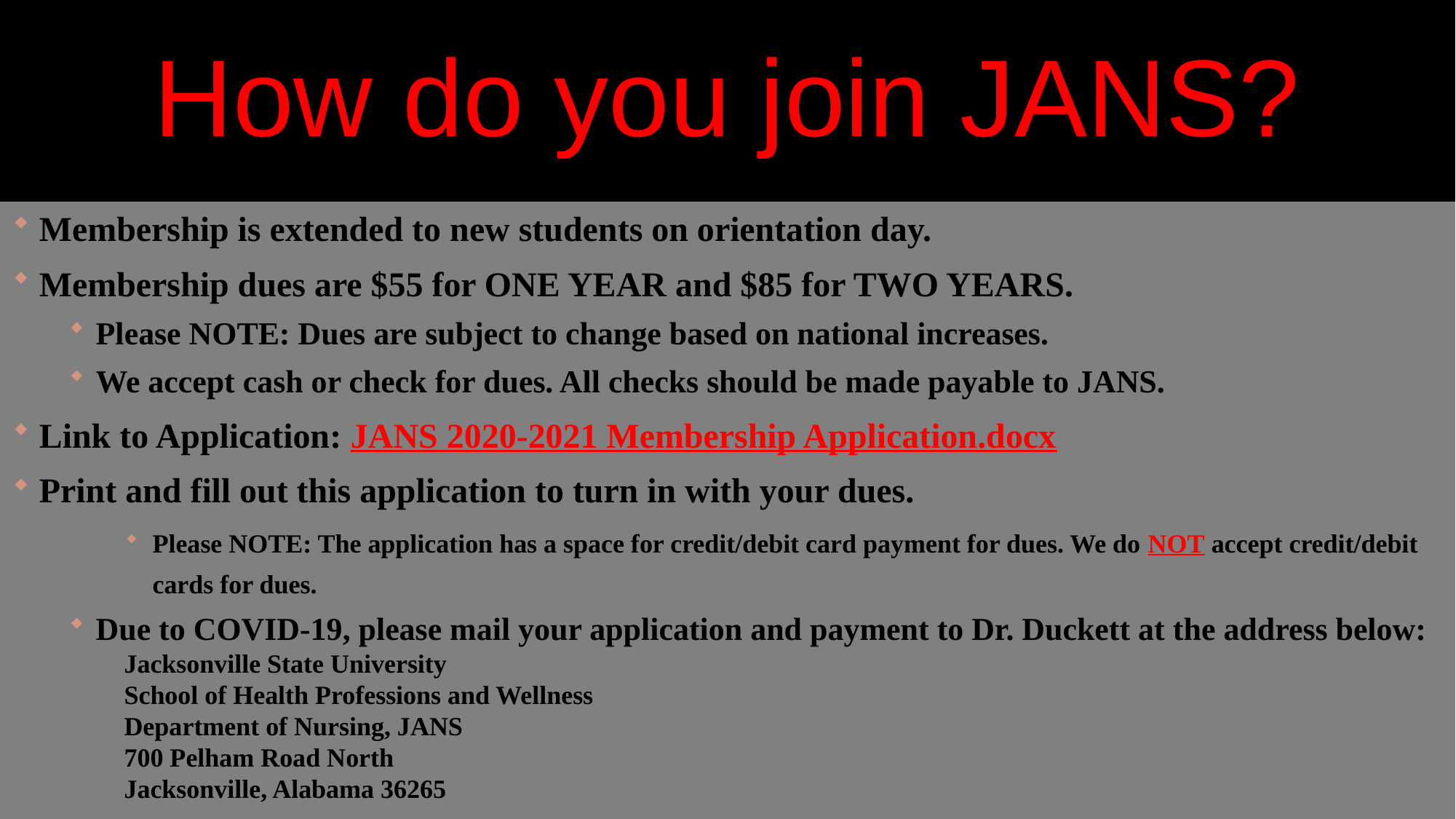

# How do you join JANS?
Membership is extended to new students on orientation day.
Membership dues are $55 for ONE YEAR and $85 for TWO YEARS.
Please NOTE: Dues are subject to change based on national increases.
We accept cash or check for dues. All checks should be made payable to JANS.
Link to Application: JANS 2020-2021 Membership Application.docx
Print and fill out this application to turn in with your dues.
Please NOTE: The application has a space for credit/debit card payment for dues. We do NOT accept credit/debit cards for dues.
Due to COVID-19, please mail your application and payment to Dr. Duckett at the address below:
Jacksonville State University
School of Health Professions and Wellness
Department of Nursing, JANS
700 Pelham Road North
Jacksonville, Alabama 36265